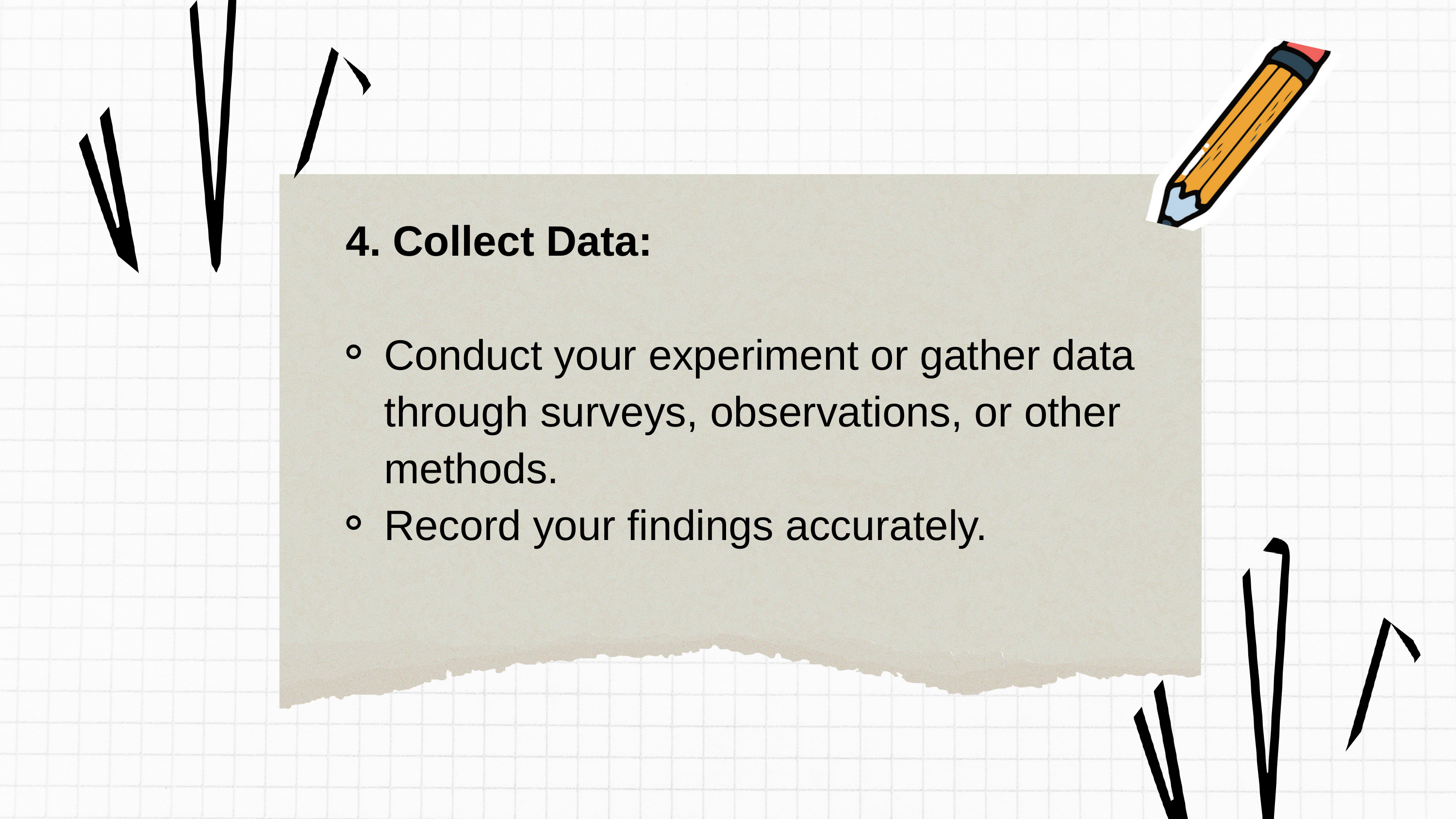

4. Collect Data:

Conduct your experiment or gather data through surveys, observations, or other methods.
Record your findings accurately.